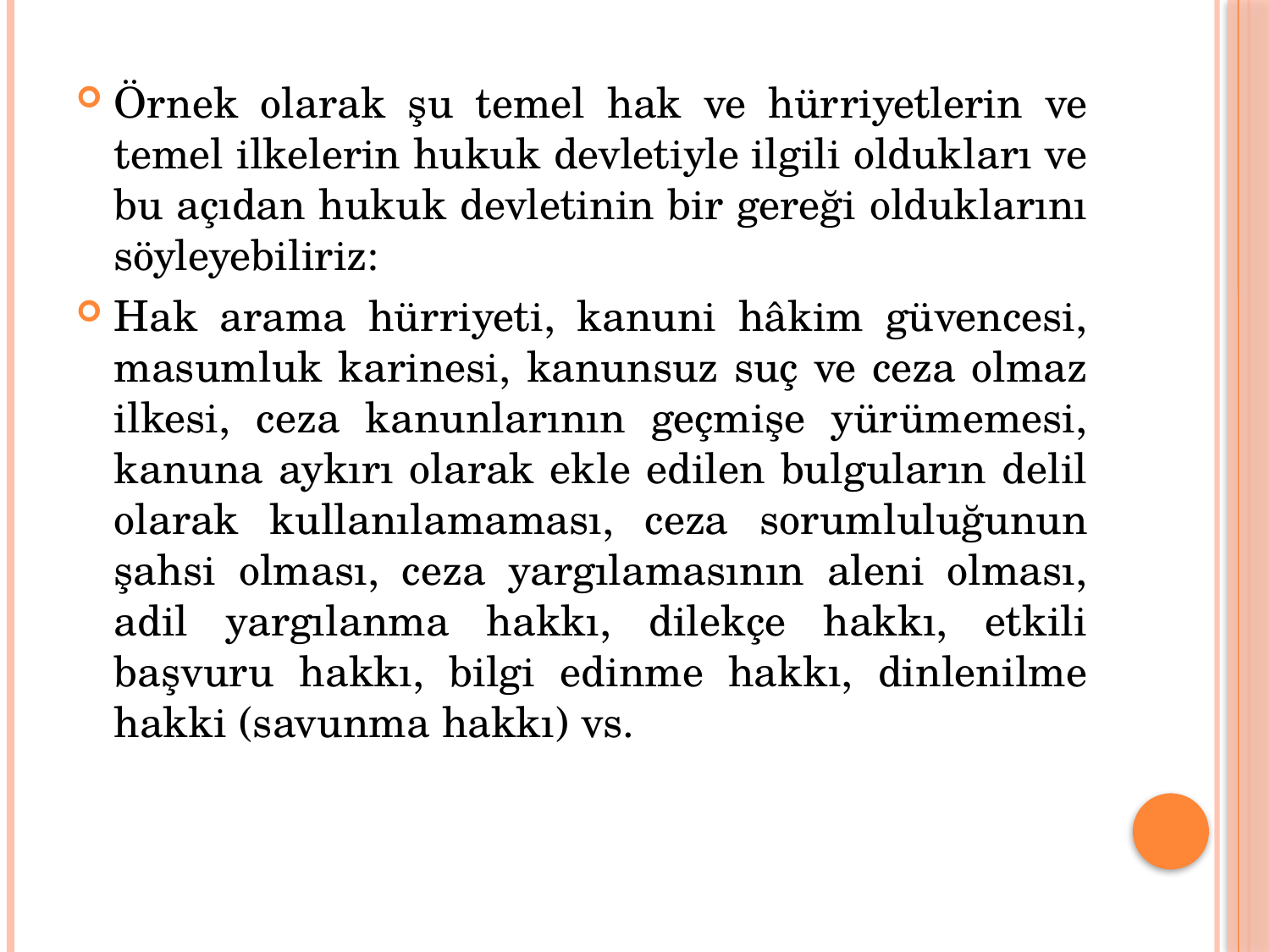

Örnek olarak şu temel hak ve hürriyetlerin ve temel ilkelerin hukuk devletiyle ilgili oldukları ve bu açıdan hukuk devletinin bir gereği olduklarını söyleyebiliriz:
Hak arama hürriyeti, kanuni hâkim güvencesi, masumluk karinesi, kanunsuz suç ve ceza olmaz ilkesi, ceza kanunlarının geçmişe yürümemesi, kanuna aykırı olarak ekle edilen bulguların delil olarak kullanılamaması, ceza sorumluluğunun şahsi olması, ceza yargılamasının aleni olması, adil yargılanma hakkı, dilekçe hakkı, etkili başvuru hakkı, bilgi edinme hakkı, dinlenilme hakki (savunma hakkı) vs.